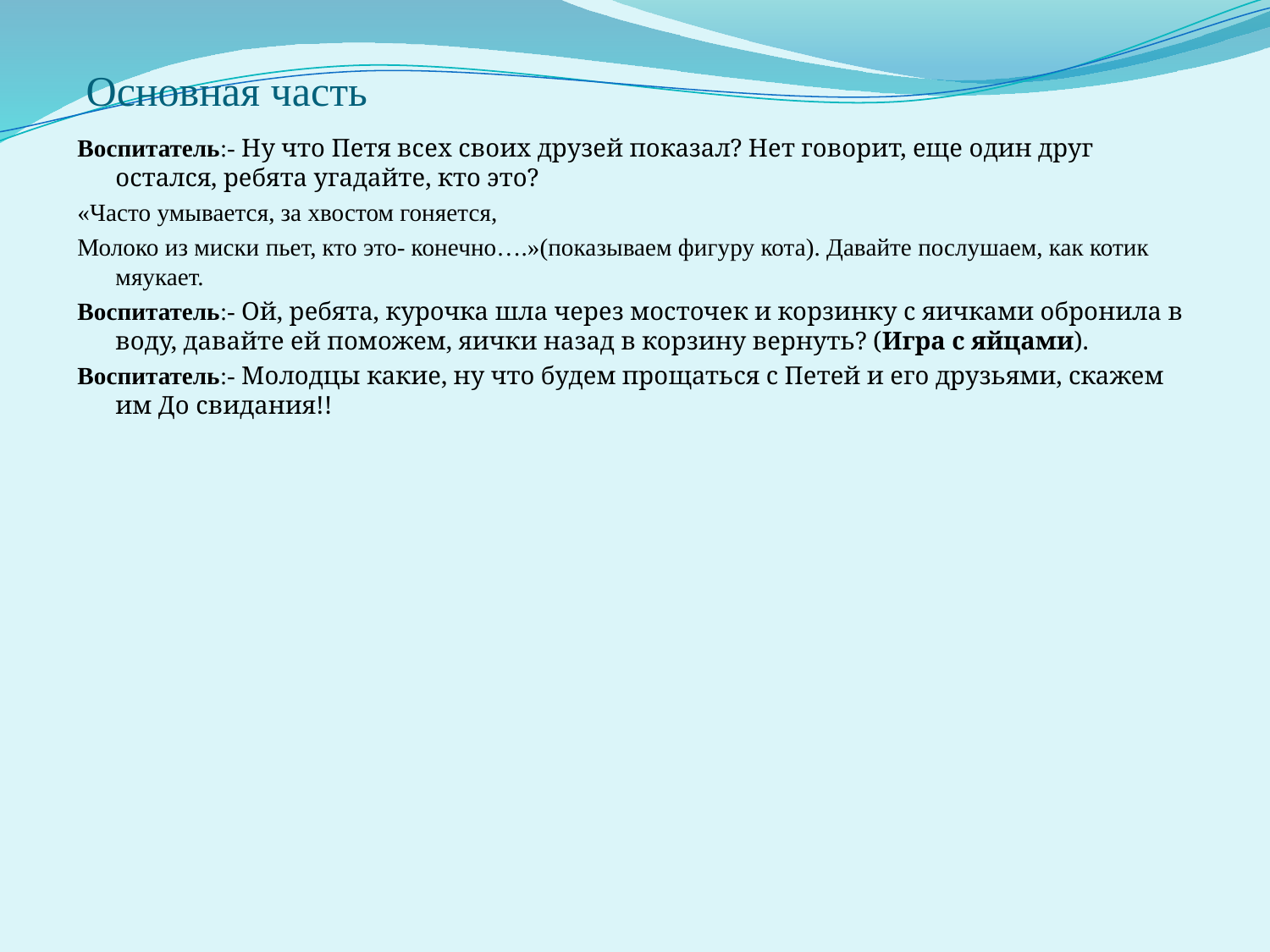

# Основная часть
Воспитатель:- Ну что Петя всех своих друзей показал? Нет говорит, еще один друг остался, ребята угадайте, кто это?
«Часто умывается, за хвостом гоняется,
Молоко из миски пьет, кто это- конечно….»(показываем фигуру кота). Давайте послушаем, как котик мяукает.
Воспитатель:- Ой, ребята, курочка шла через мосточек и корзинку с яичками обронила в воду, давайте ей поможем, яички назад в корзину вернуть? (Игра с яйцами).
Воспитатель:- Молодцы какие, ну что будем прощаться с Петей и его друзьями, скажем им До свидания!!